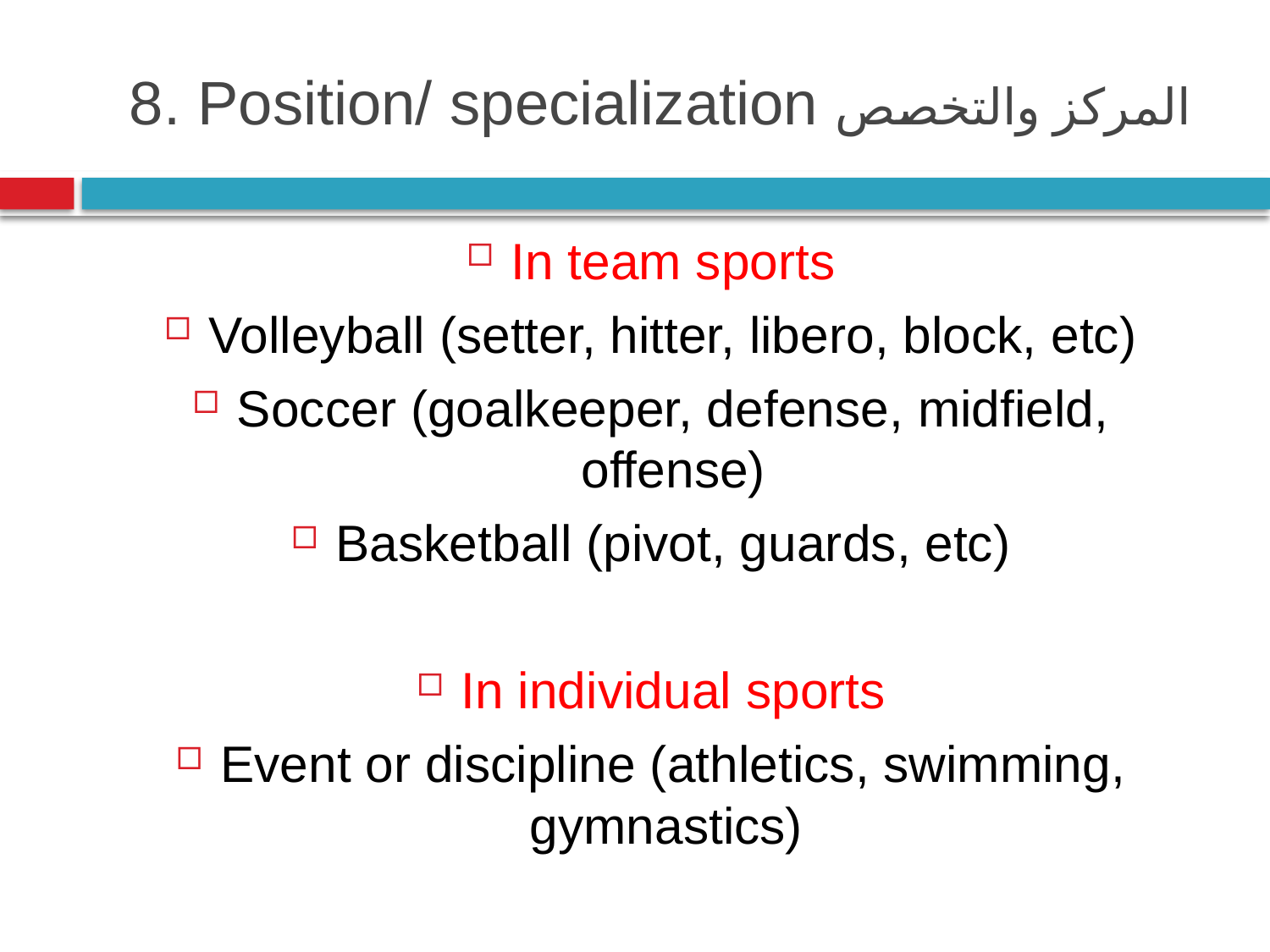

# 8. Position/ specialization المركز والتخصص
In team sports
Volleyball (setter, hitter, libero, block, etc)
Soccer (goalkeeper, defense, midfield, offense)
Basketball (pivot, guards, etc)

In individual sports
Event or discipline (athletics, swimming, gymnastics)